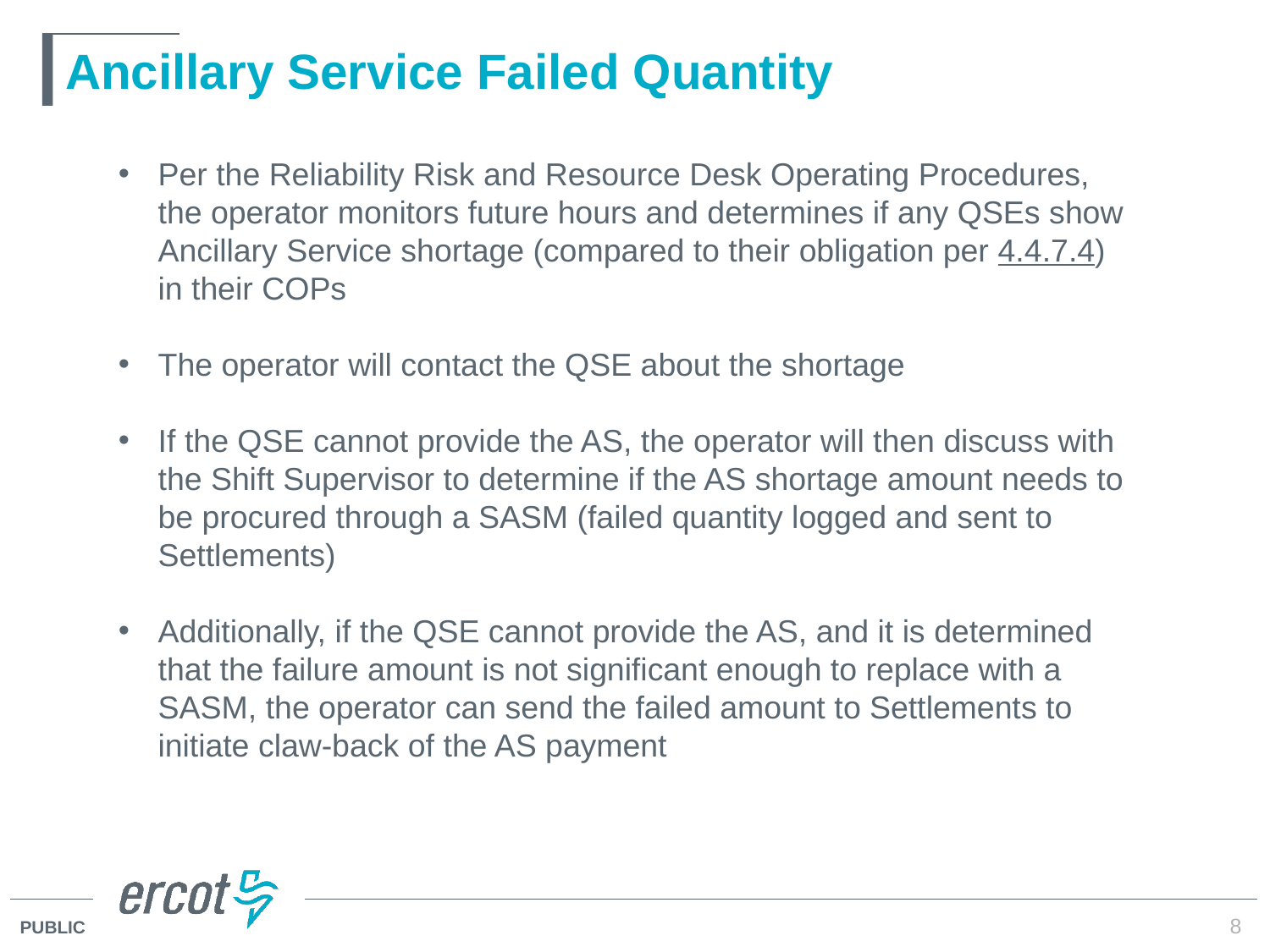

# Ancillary Service Failed Quantity
Per the Reliability Risk and Resource Desk Operating Procedures, the operator monitors future hours and determines if any QSEs show Ancillary Service shortage (compared to their obligation per 4.4.7.4) in their COPs

The operator will contact the QSE about the shortage

If the QSE cannot provide the AS, the operator will then discuss with the Shift Supervisor to determine if the AS shortage amount needs to be procured through a SASM (failed quantity logged and sent to Settlements)

Additionally, if the QSE cannot provide the AS, and it is determined that the failure amount is not significant enough to replace with a SASM, the operator can send the failed amount to Settlements to initiate claw-back of the AS payment

8